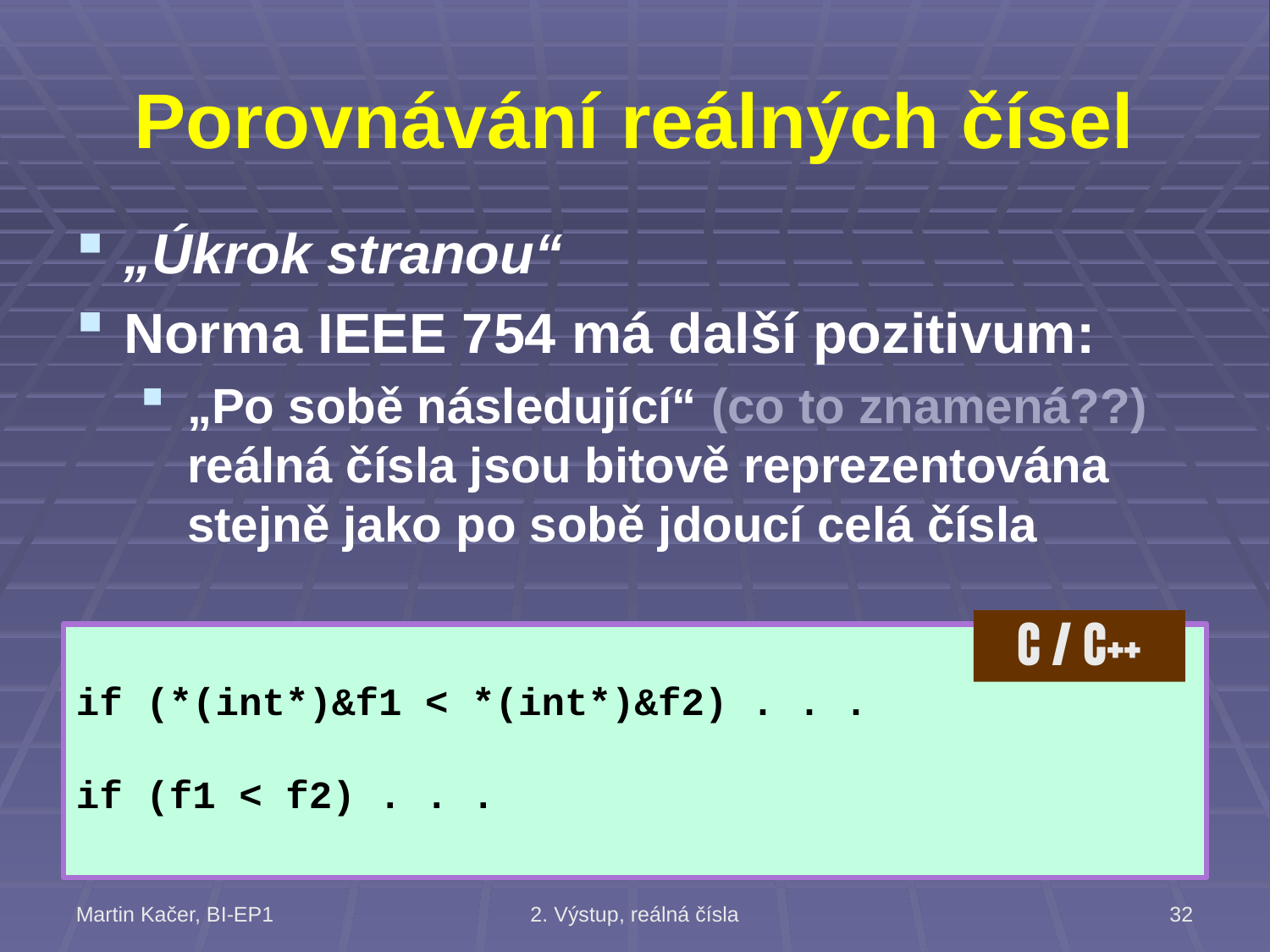

# Porovnávání reálných čísel
„Úkrok stranou“
Norma IEEE 754 má další pozitivum:
„Po sobě následující“ (co to znamená??) reálná čísla jsou bitově reprezentována stejně jako po sobě jdoucí celá čísla
C / C++

if (*(int*)&f1 < *(int*)&f2) . . .

if (f1 < f2) . . .
Martin Kačer, BI-EP1
2. Výstup, reálná čísla
32